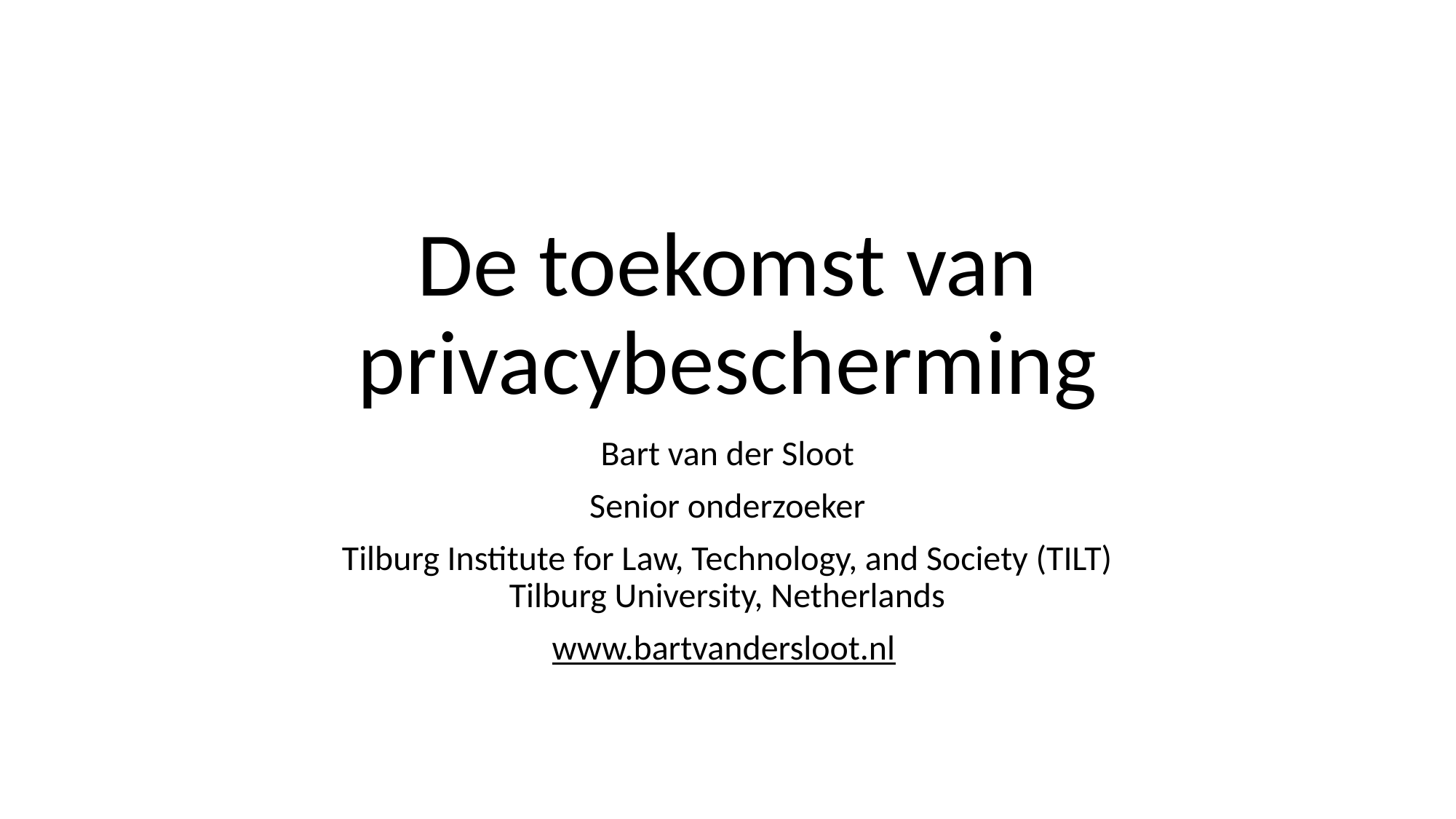

# De toekomst van privacybescherming
Bart van der Sloot
Senior onderzoeker
Tilburg Institute for Law, Technology, and Society (TILT)
Tilburg University, Netherlands
www.bartvandersloot.nl